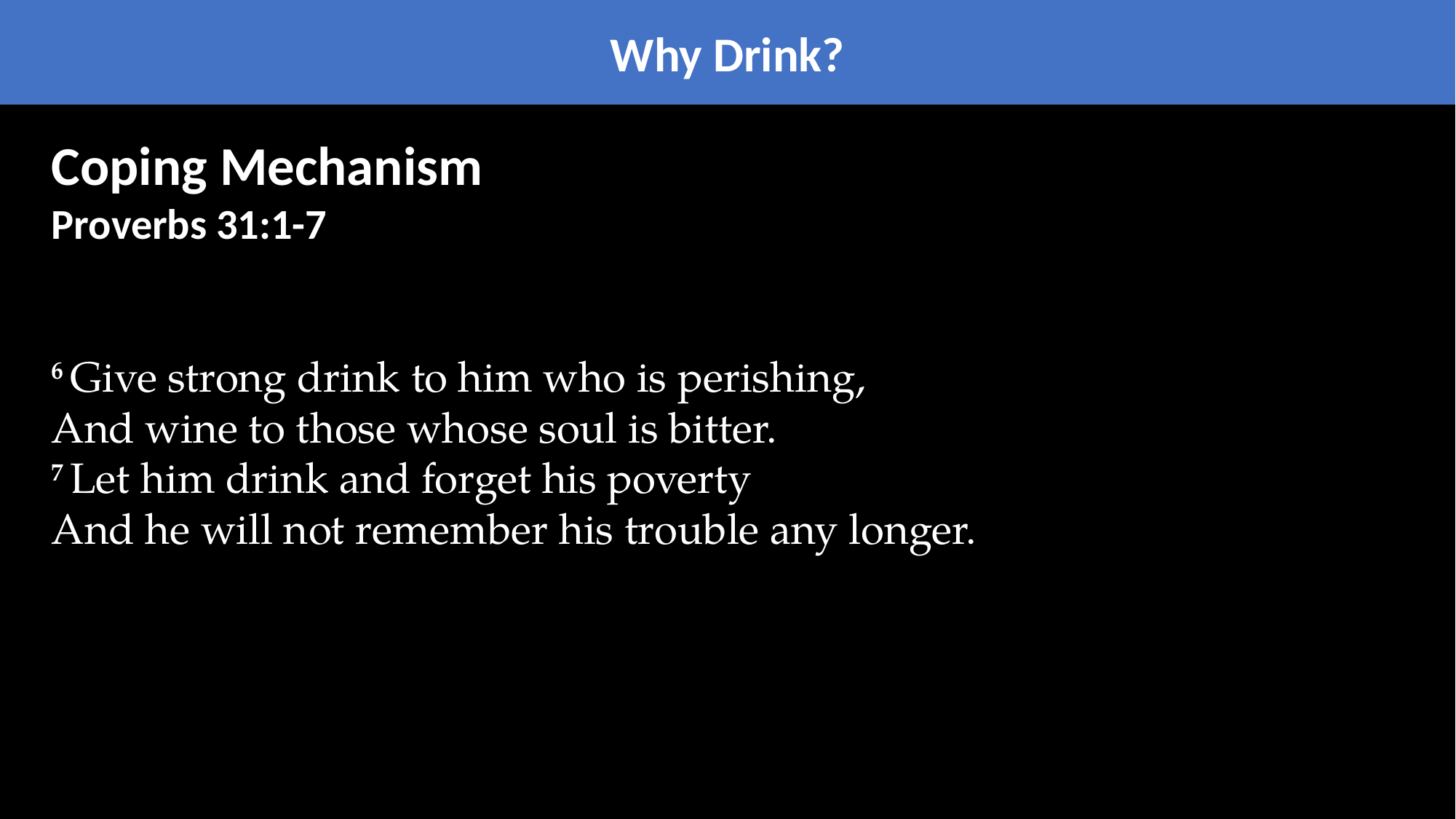

Why Drink?
Coping Mechanism
Proverbs 31:1-7

6 Give strong drink to him who is perishing,
And wine to those whose soul is bitter.
7 Let him drink and forget his poverty
And he will not remember his trouble any longer.